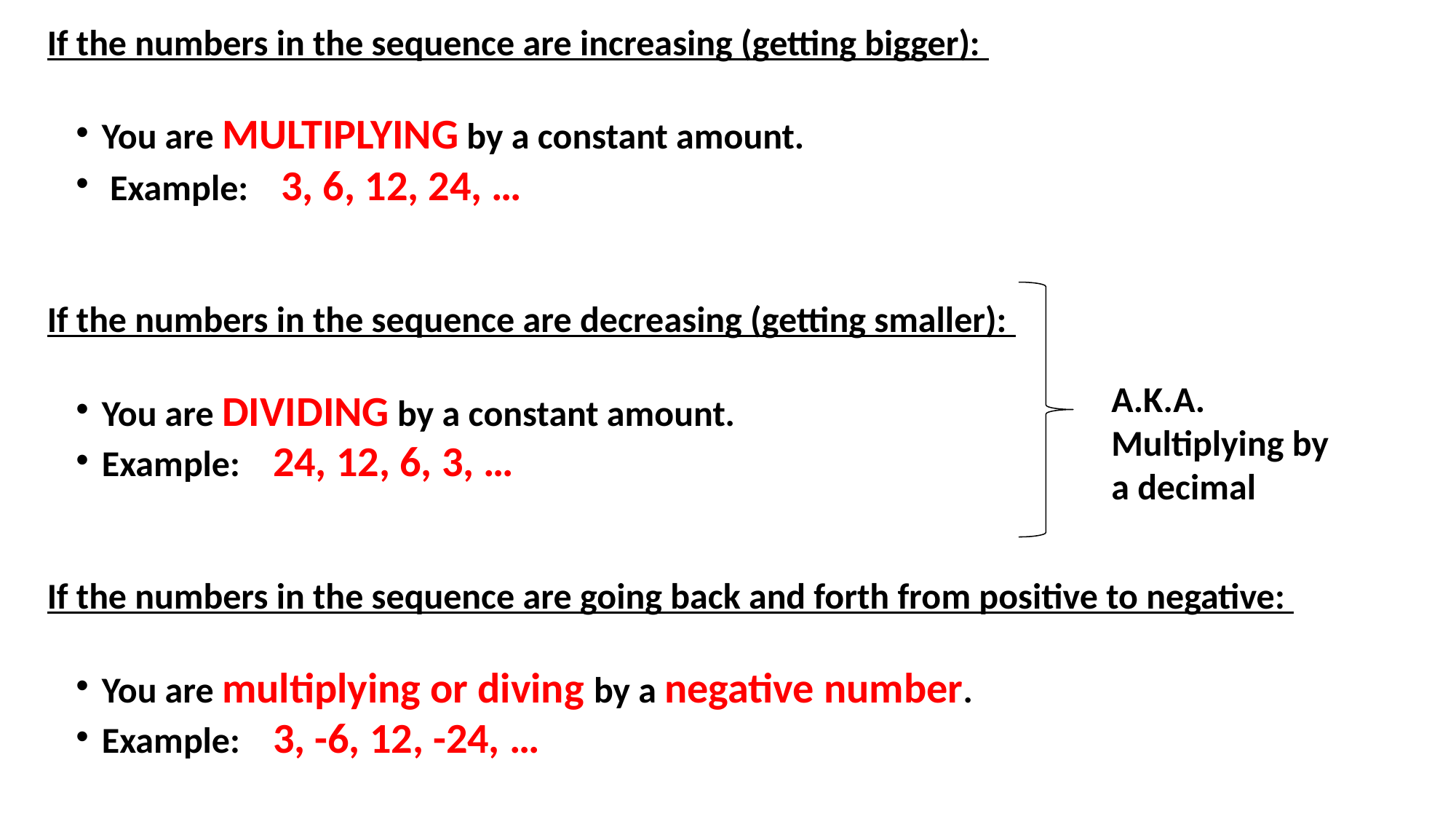

If the numbers in the sequence are increasing (getting bigger):

You are MULTIPLYING by a constant amount.
 Example:    3, 6, 12, 24, …

If the numbers in the sequence are decreasing (getting smaller):

You are DIVIDING by a constant amount.
Example:    24, 12, 6, 3, …

If the numbers in the sequence are going back and forth from positive to negative:

You are multiplying or diving by a negative number.
Example:    3, -6, 12, -24, …

A.K.A. Multiplying by a decimal